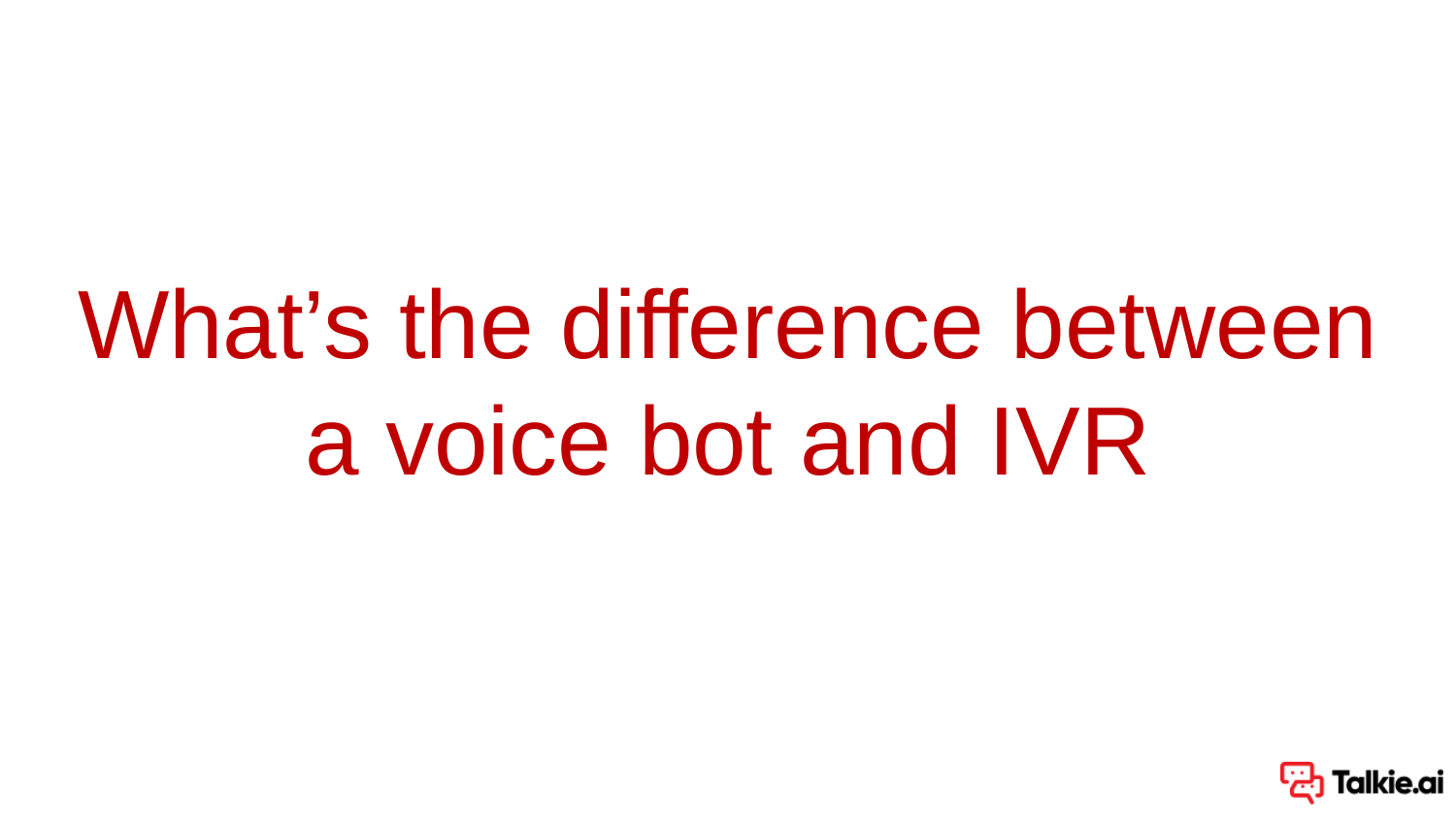

# What’s the difference between a voice bot and IVR